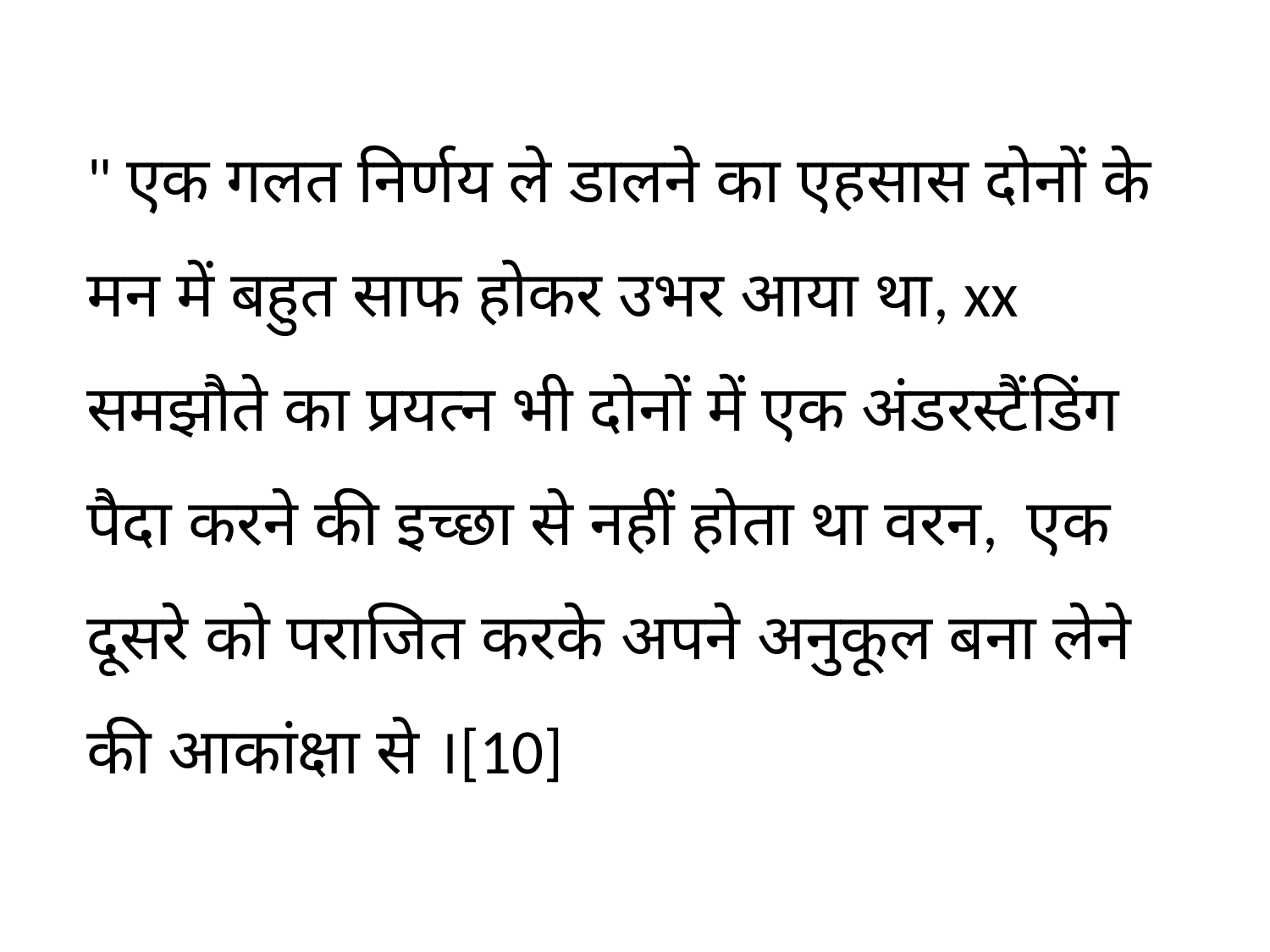

" एक गलत निर्णय ले डालने का एहसास दोनों के मन में बहुत साफ होकर उभर आया था, xx समझौते का प्रयत्न भी दोनों में एक अंडरस्टैंडिंग पैदा करने की इच्छा से नहीं होता था वरन,  एक दूसरे को पराजित करके अपने अनुकूल बना लेने की आकांक्षा से ।[10]